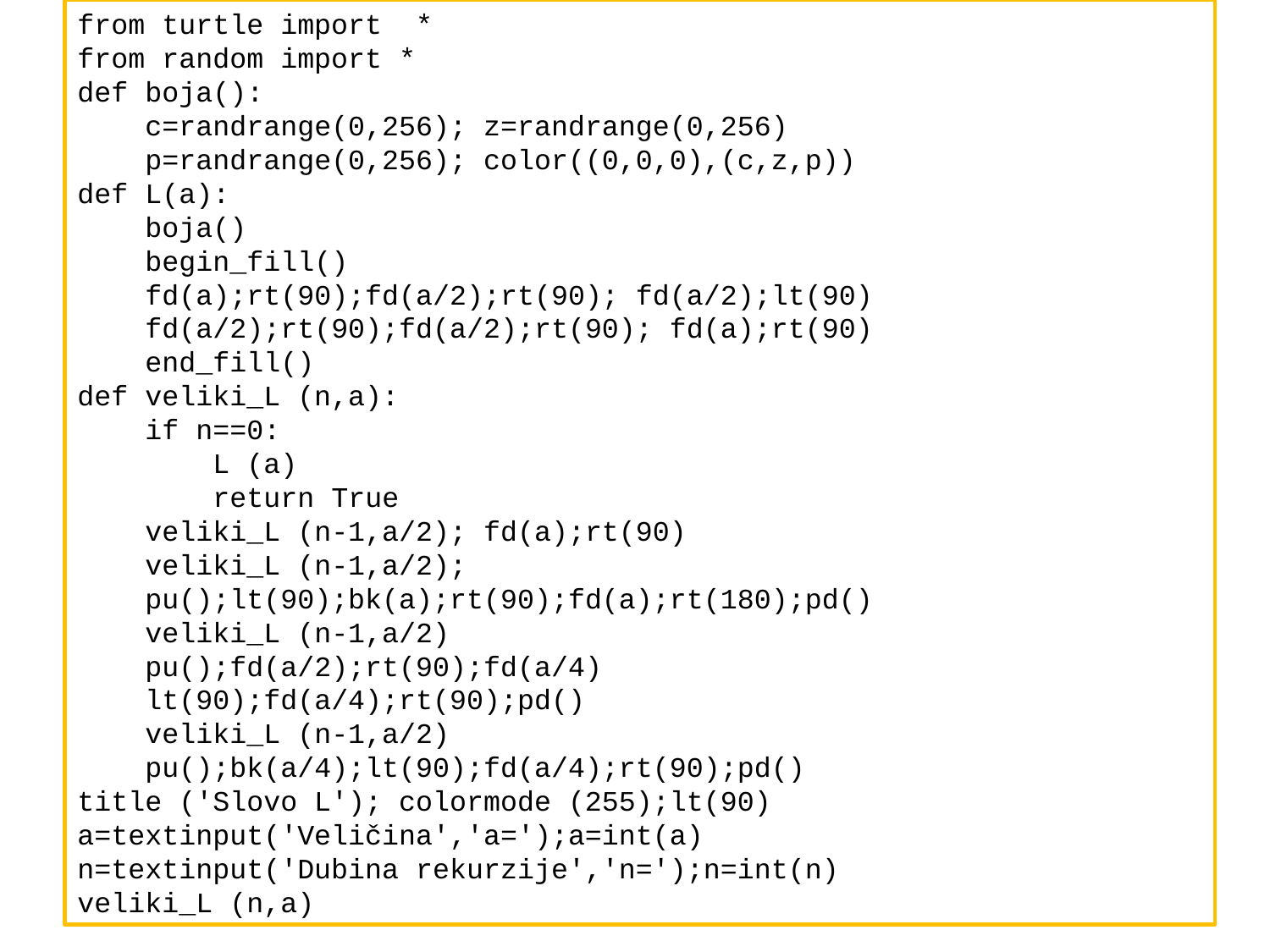

from turtle import  *
from random import *
def boja():
    c=randrange(0,256); z=randrange(0,256)
    p=randrange(0,256); color((0,0,0),(c,z,p))
def L(a):
    boja()
    begin_fill()
    fd(a);rt(90);fd(a/2);rt(90); fd(a/2);lt(90)
    fd(a/2);rt(90);fd(a/2);rt(90); fd(a);rt(90)
    end_fill()
def veliki_L (n,a):
    if n==0:
        L (a)
        return True
    veliki_L (n-1,a/2); fd(a);rt(90)
    veliki_L (n-1,a/2);
    pu();lt(90);bk(a);rt(90);fd(a);rt(180);pd()
    veliki_L (n-1,a/2)
    pu();fd(a/2);rt(90);fd(a/4)
    lt(90);fd(a/4);rt(90);pd()
    veliki_L (n-1,a/2)
    pu();bk(a/4);lt(90);fd(a/4);rt(90);pd()
title ('Slovo L'); colormode (255);lt(90)
a=textinput('Veličina','a=');a=int(a)
n=textinput('Dubina rekurzije','n=');n=int(n)
veliki_L (n,a)
#